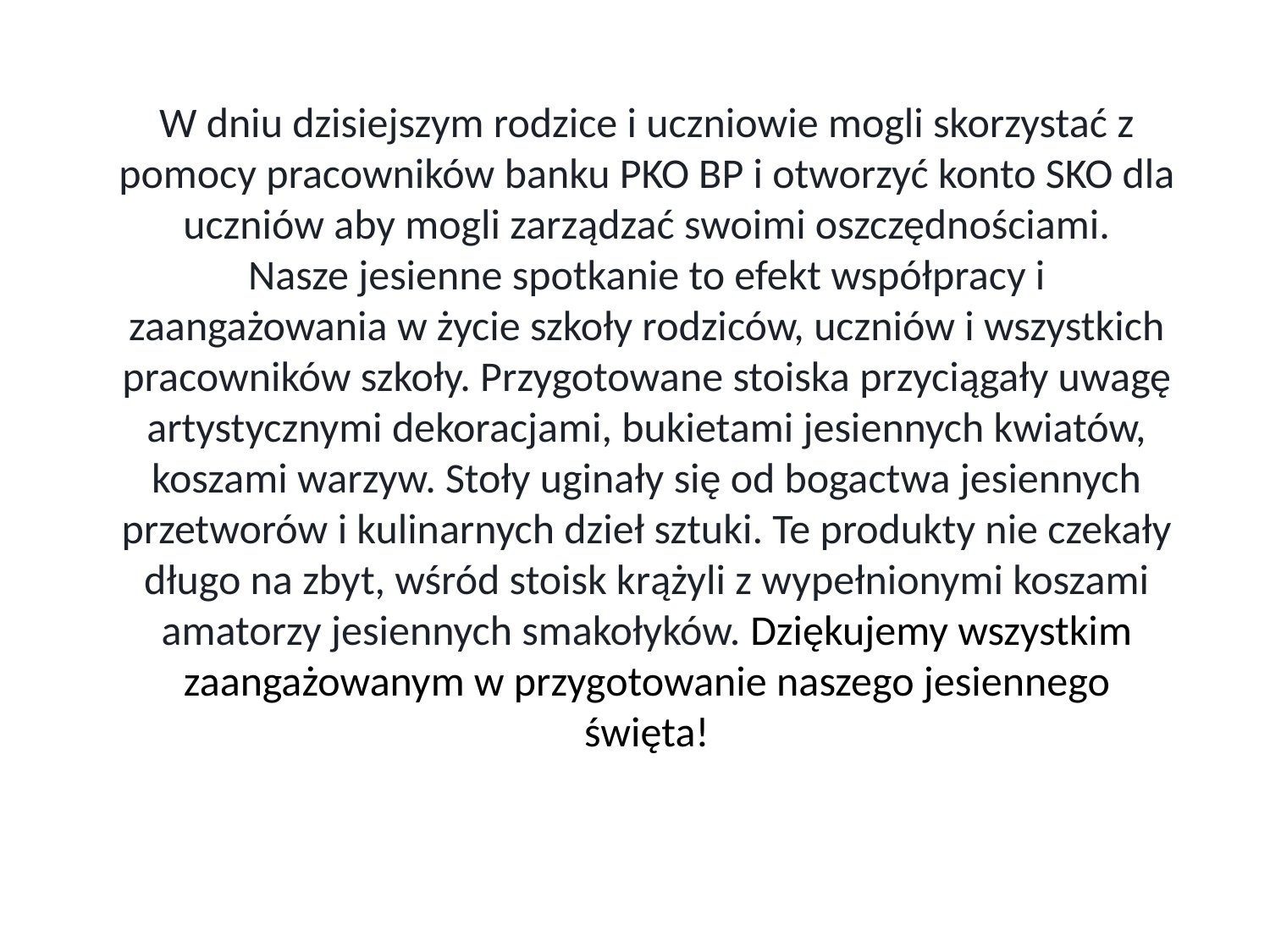

W dniu dzisiejszym rodzice i uczniowie mogli skorzystać z pomocy pracowników banku PKO BP i otworzyć konto SKO dla uczniów aby mogli zarządzać swoimi oszczędnościami.
Nasze jesienne spotkanie to efekt współpracy i zaangażowania w życie szkoły rodziców, uczniów i wszystkich pracowników szkoły. Przygotowane stoiska przyciągały uwagę artystycznymi dekoracjami, bukietami jesiennych kwiatów, koszami warzyw. Stoły uginały się od bogactwa jesiennych przetworów i kulinarnych dzieł sztuki. Te produkty nie czekały długo na zbyt, wśród stoisk krążyli z wypełnionymi koszami amatorzy jesiennych smakołyków. Dziękujemy wszystkim zaangażowanym w przygotowanie naszego jesiennego święta!